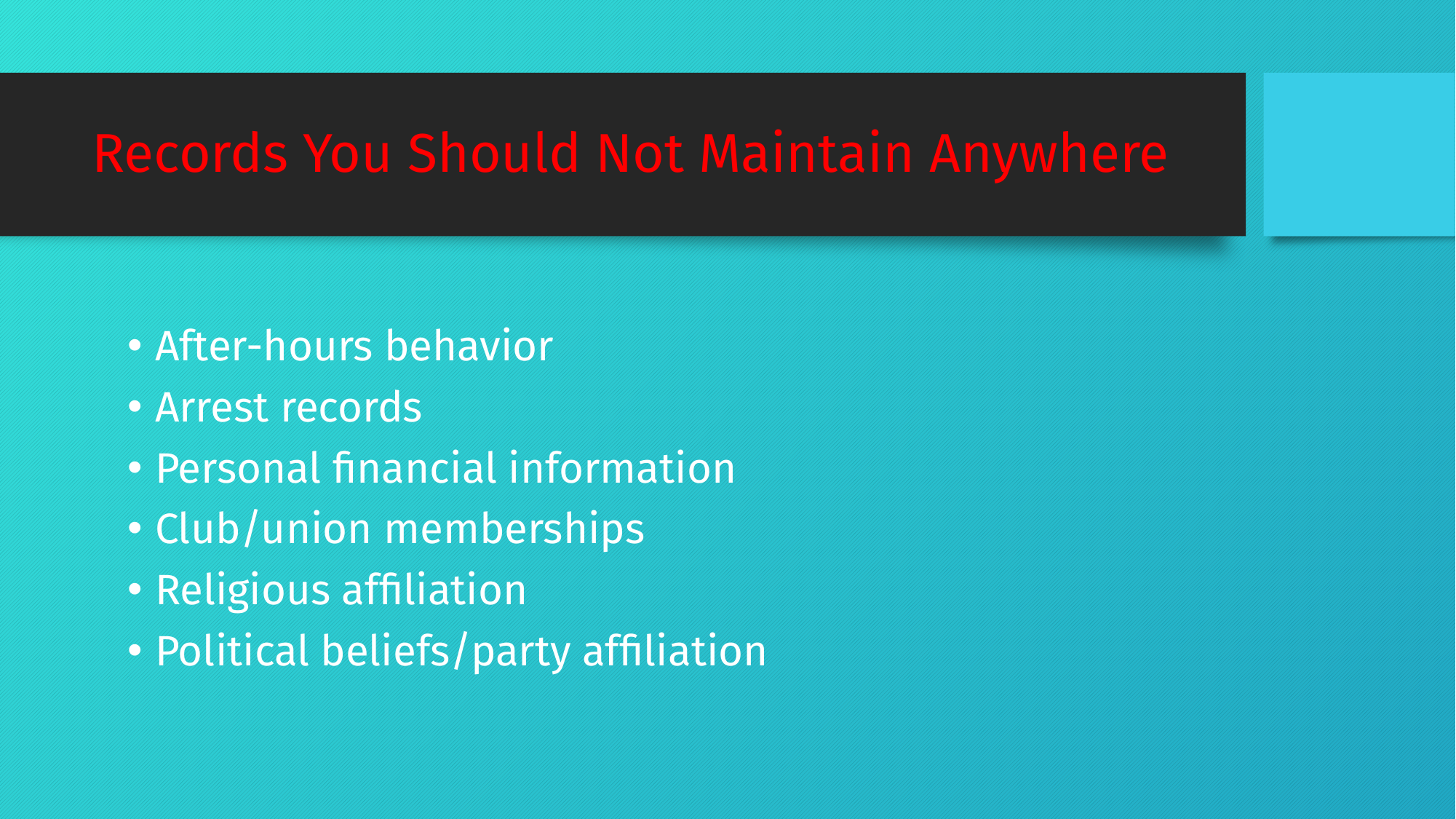

# Records You Should Not Maintain Anywhere
After-hours behavior
Arrest records
Personal financial information
Club/union memberships
Religious affiliation
Political beliefs/party affiliation